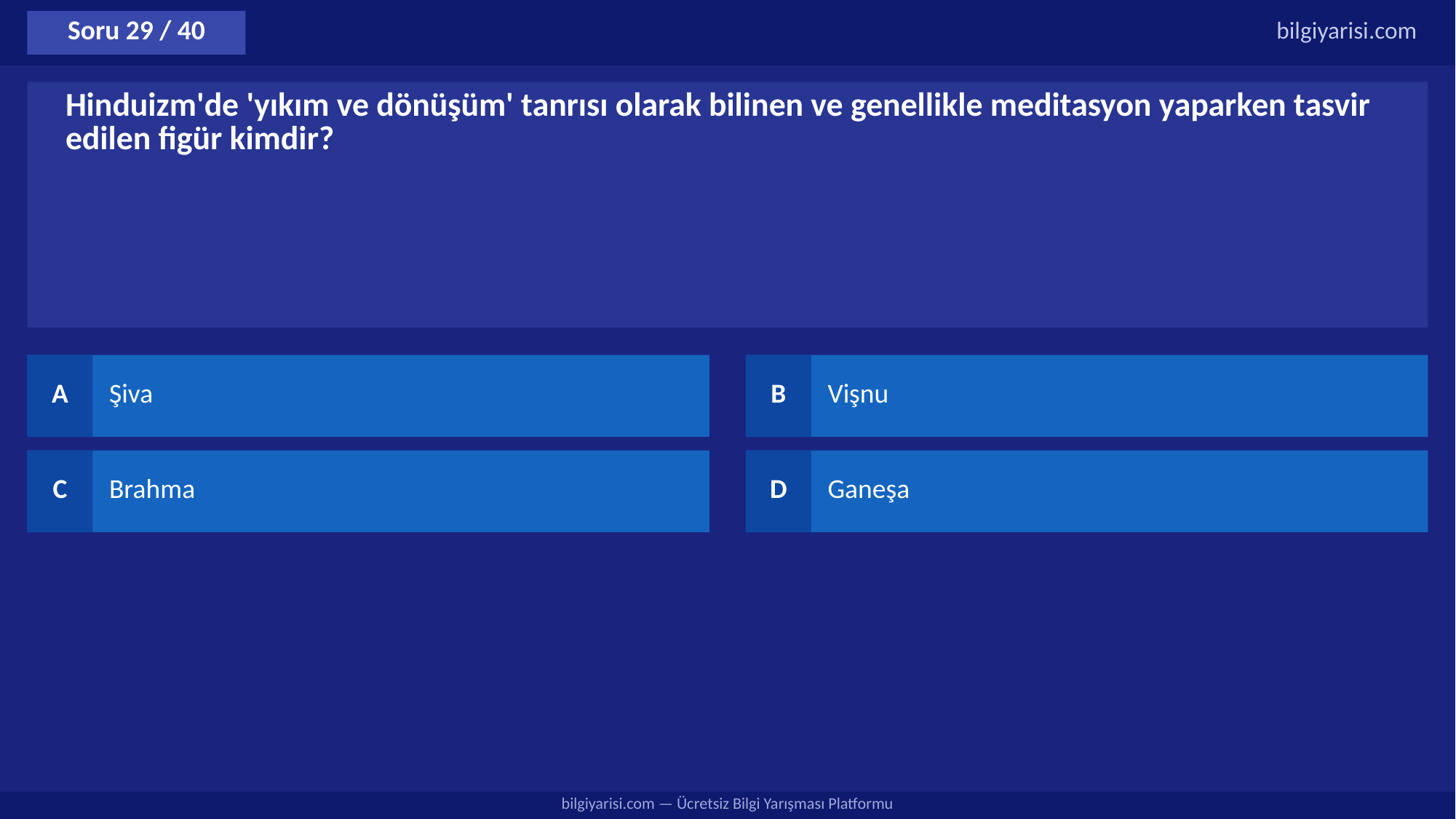

Soru 29 / 40
bilgiyarisi.com

Hinduizm'de 'yıkım ve dönüşüm' tanrısı olarak bilinen ve genellikle meditasyon yaparken tasvir edilen figür kimdir?

A
Şiva

B
Vişnu

C
Brahma

D
Ganeşa
bilgiyarisi.com — Ücretsiz Bilgi Yarışması Platformu